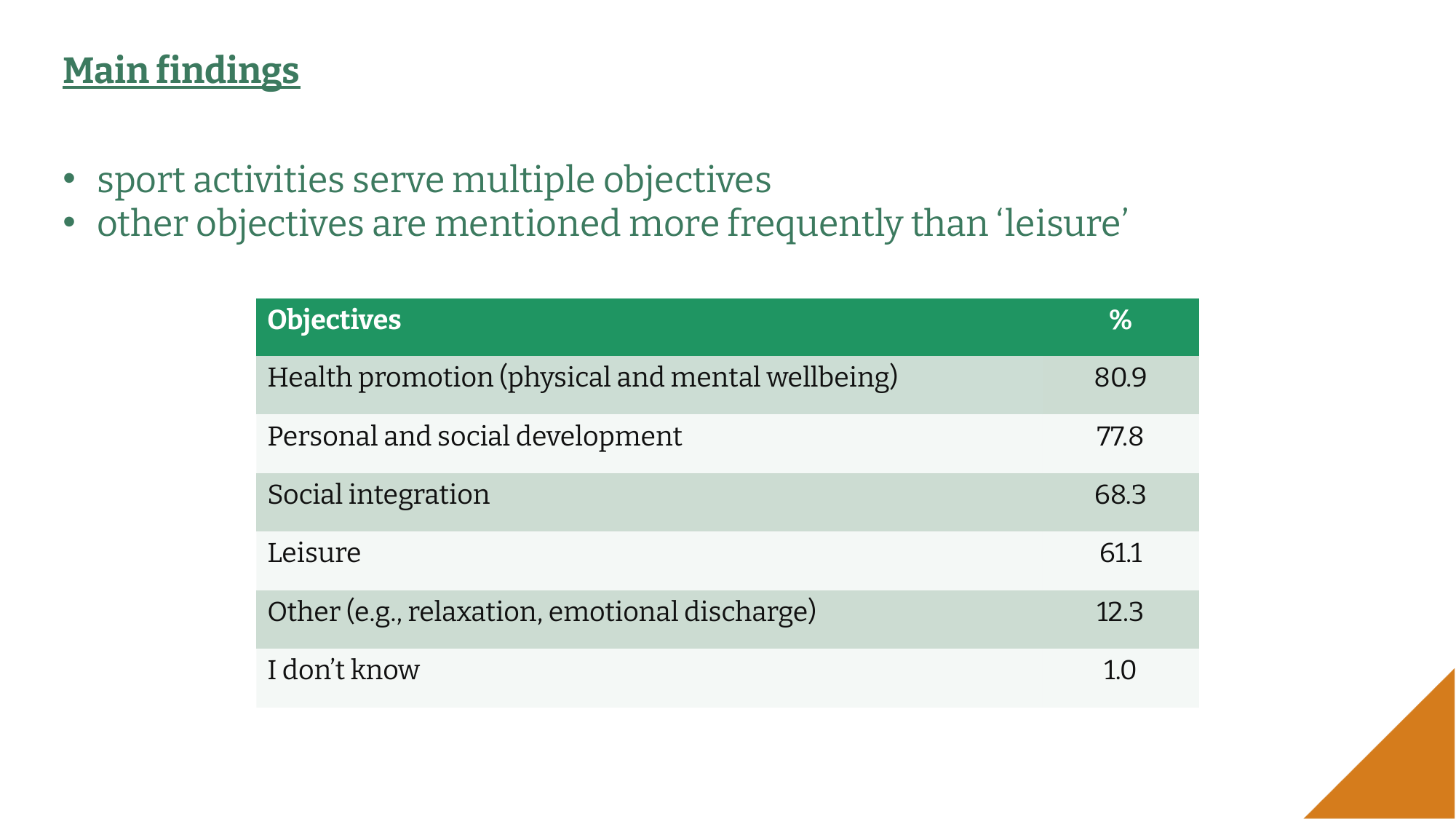

Main findings

sport activities serve multiple objectives
other objectives are mentioned more frequently than ‘leisure’
| Objectives | % |
| --- | --- |
| Health promotion (physical and mental wellbeing) | 80.9 |
| Personal and social development | 77.8 |
| Social integration | 68.3 |
| Leisure | 61.1 |
| Other (e.g., relaxation, emotional discharge) | 12.3 |
| I don’t know | 1.0 |